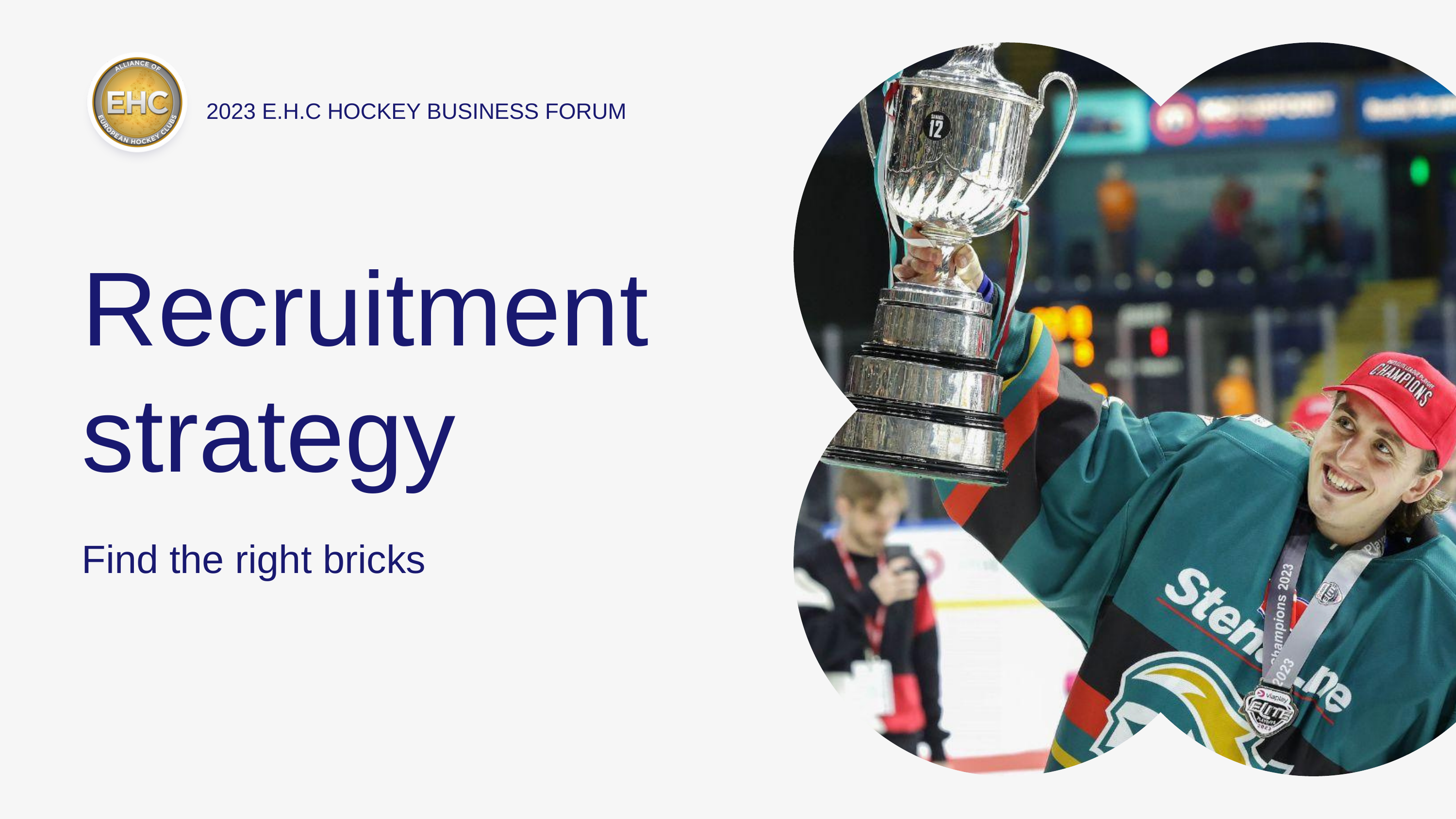

2023 E.H.C HOCKEY BUSINESS FORUM
Recruitment strategy
Find the right bricks